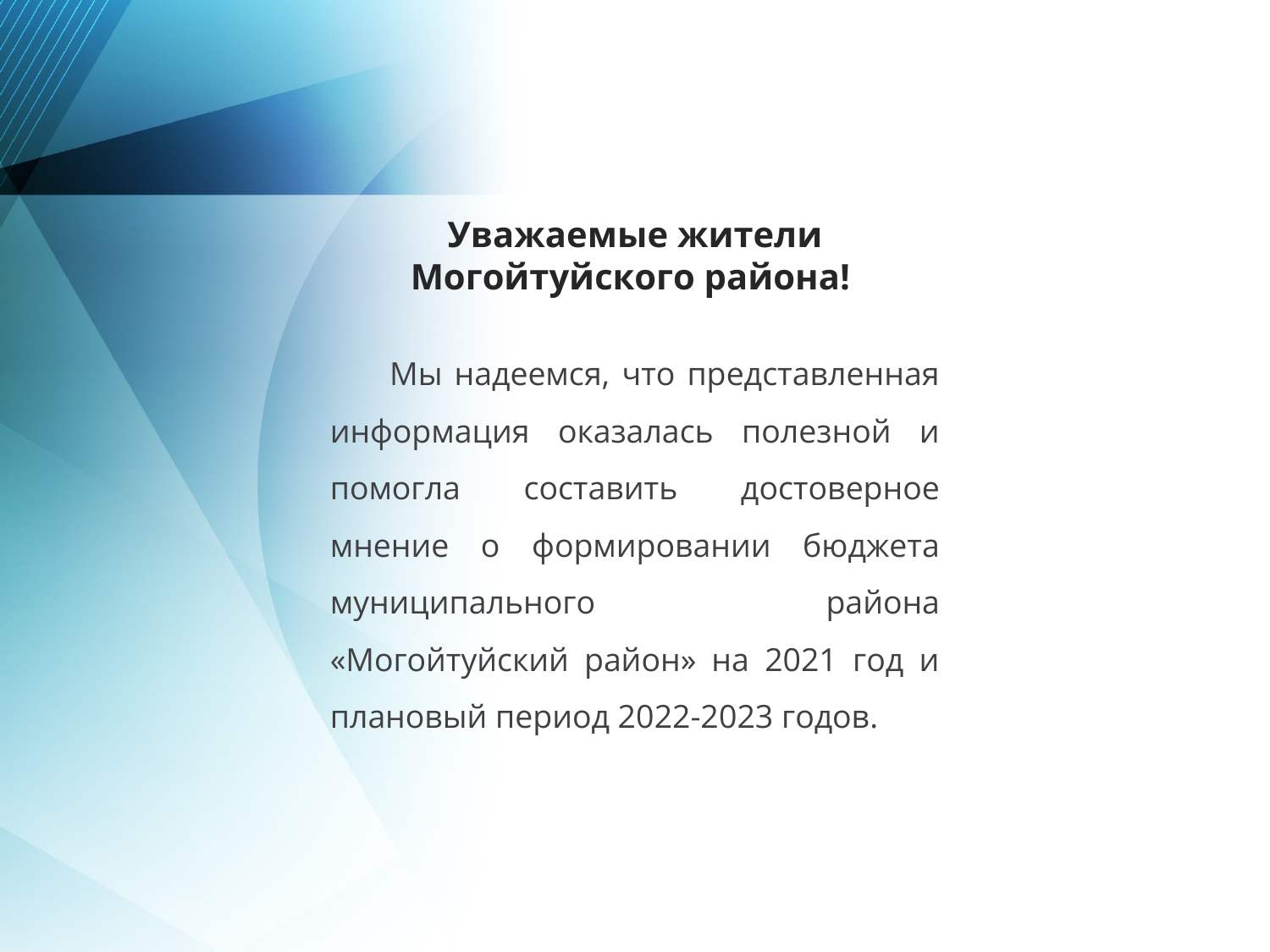

Уважаемые жители Могойтуйского района!

     Мы надеемся, что представленная информация оказалась полезной и помогла составить достоверное мнение о формировании бюджета муниципального района «Могойтуйский район» на 2021 год и плановый период 2022-2023 годов.